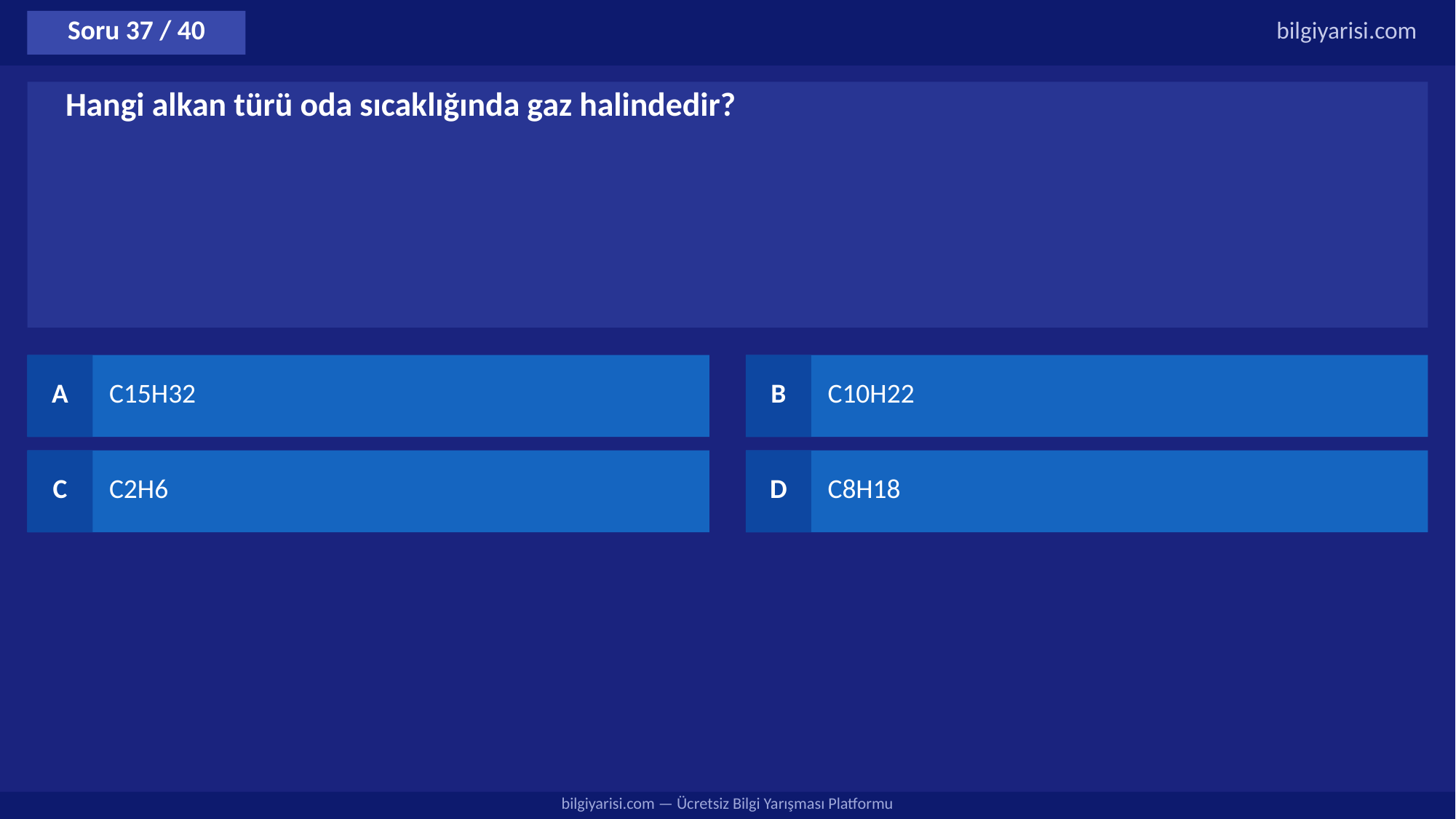

Soru 37 / 40
bilgiyarisi.com

Hangi alkan türü oda sıcaklığında gaz halindedir?

A
C15H32

B
C10H22

C
C2H6

D
C8H18
bilgiyarisi.com — Ücretsiz Bilgi Yarışması Platformu